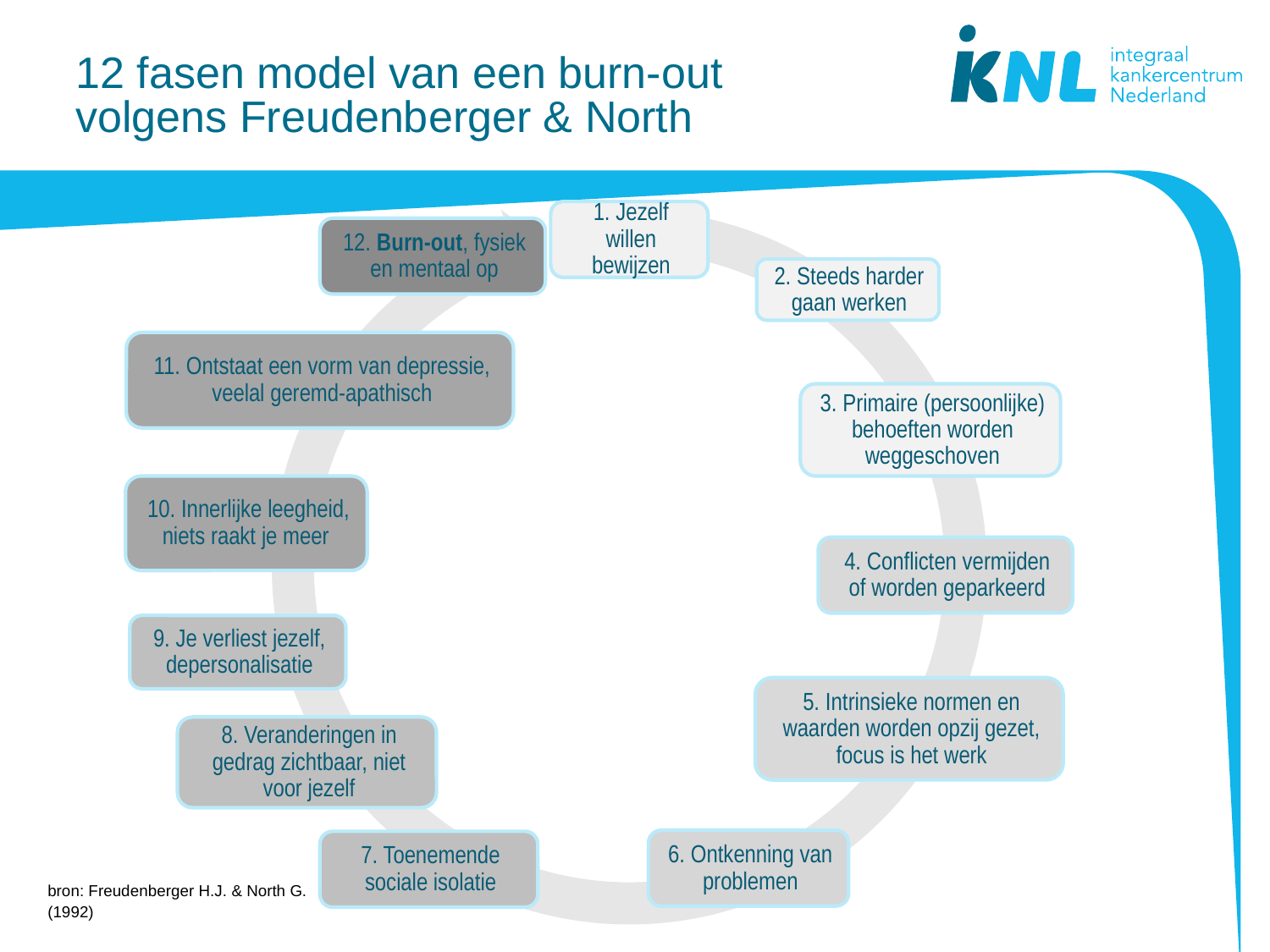

# 12 fasen model van een burn-out volgens Freudenberger & North
1. Jezelf willen bewijzen
2. Steeds harder gaan werken
3. Primaire (persoonlijke) behoeften worden weggeschoven
4. Conflicten vermijden of worden geparkeerd
5. Intrinsieke normen en waarden worden opzij gezet, focus is het werk
6. Ontkenning van problemen
7. Toenemende sociale isolatie
8. Veranderingen in gedrag zichtbaar, niet voor jezelf
9. Je verliest jezelf, depersonalisatie
10. Innerlijke leegheid, niets raakt je meer
11. Ontstaat een vorm van depressie, veelal geremd-apathisch
12. Burn-out, fysiek en mentaal op
bron: Freudenberger H.J. & North G. (1992)